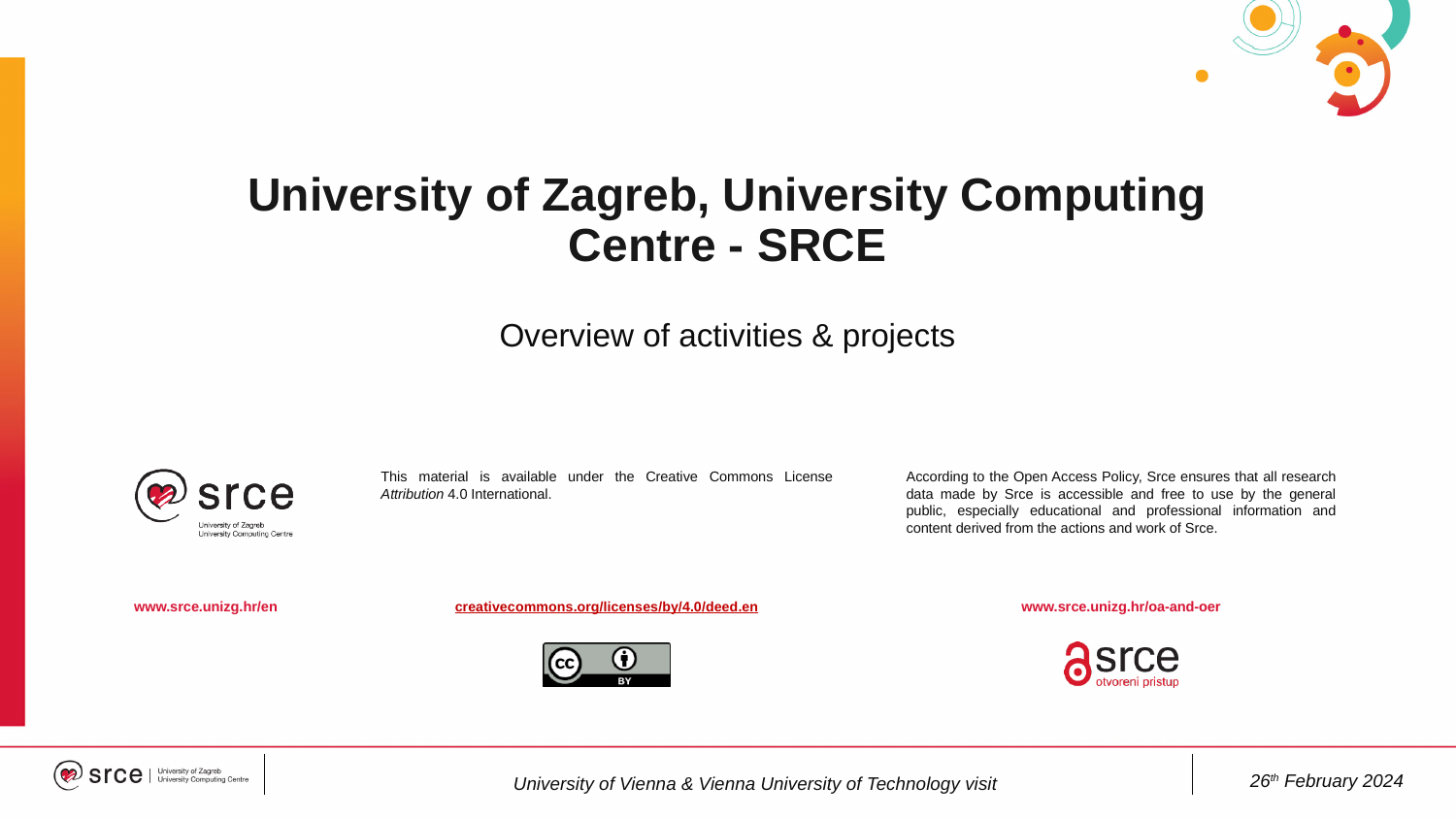

# University of Zagreb, University Computing Centre - SRCE
Overview of activities & projects
26th February 2024
University of Vienna & Vienna University of Technology visit